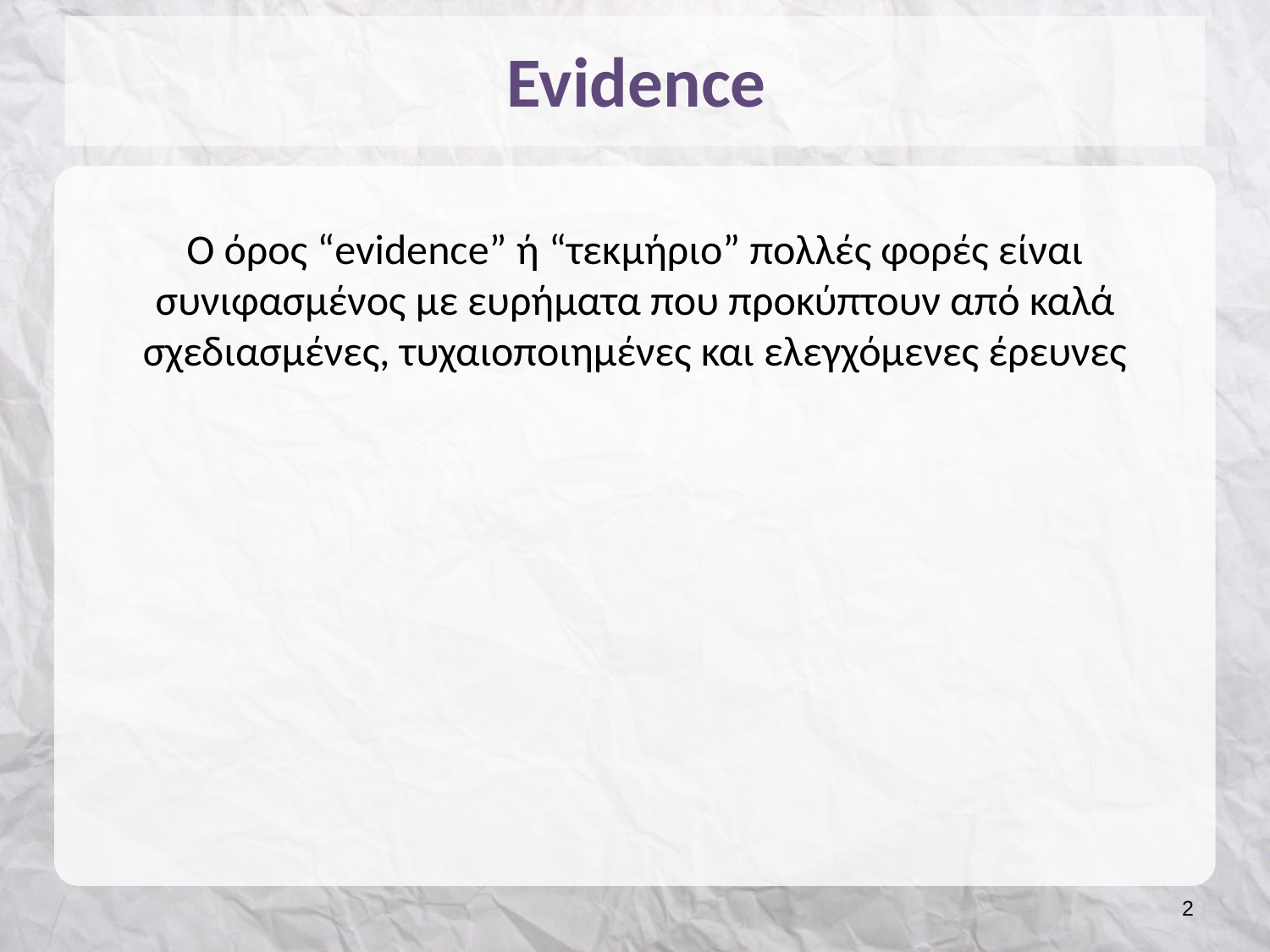

# Evidence
Ο όρος “evidence” ή “τεκμήριο” πολλές φορές είναι συνιφασμένος με ευρήματα που προκύπτουν από καλά σχεδιασμένες, τυχαιοποιημένες και ελεγχόμενες έρευνες
2